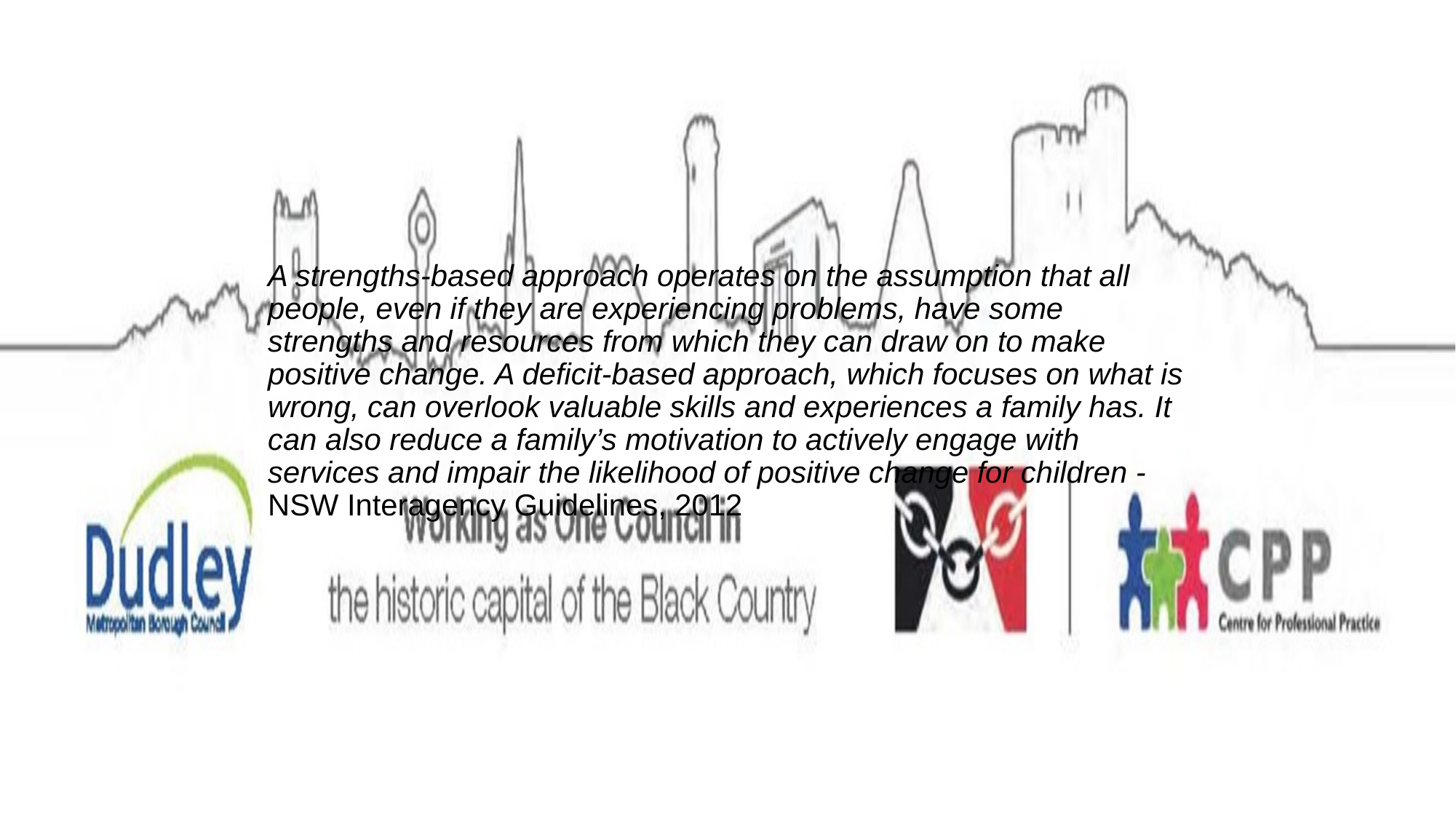

#
A strengths-based approach operates on the assumption that all people, even if they are experiencing problems, have some strengths and resources from which they can draw on to make positive change. A deficit-based approach, which focuses on what is wrong, can overlook valuable skills and experiences a family has. It can also reduce a family’s motivation to actively engage with services and impair the likelihood of positive change for children - NSW Interagency Guidelines, 2012